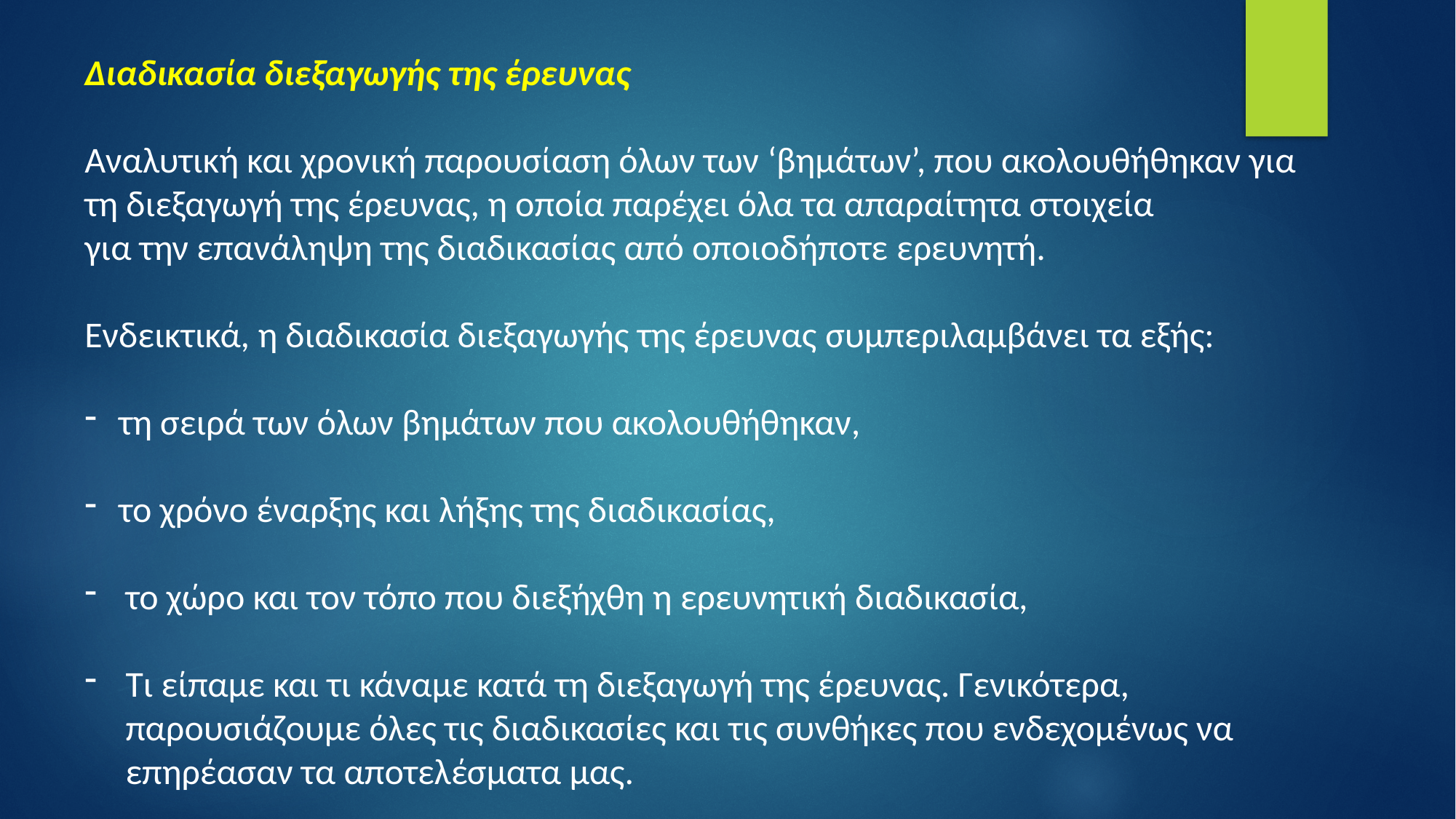

Διαδικασία διεξαγωγής της έρευνας

Αναλυτική και χρονική παρουσίαση όλων των ‘βημάτων’, που ακολουθήθηκαν για τη διεξαγωγή της έρευνας, η οποία παρέχει όλα τα απαραίτητα στοιχεία
για την επανάληψη της διαδικασίας από οποιοδήποτε ερευνητή.

Ενδεικτικά, η διαδικασία διεξαγωγής της έρευνας συμπεριλαμβάνει τα εξής:

τη σειρά των όλων βημάτων που ακολουθήθηκαν,

το χρόνο έναρξης και λήξης της διαδικασίας,

το χώρο και τον τόπο που διεξήχθη η ερευνητική διαδικασία,

Τι είπαμε και τι κάναμε κατά τη διεξαγωγή της έρευνας. Γενικότερα, παρουσιάζουμε όλες τις διαδικασίες και τις συνθήκες που ενδεχομένως να επηρέασαν τα αποτελέσματα μας.